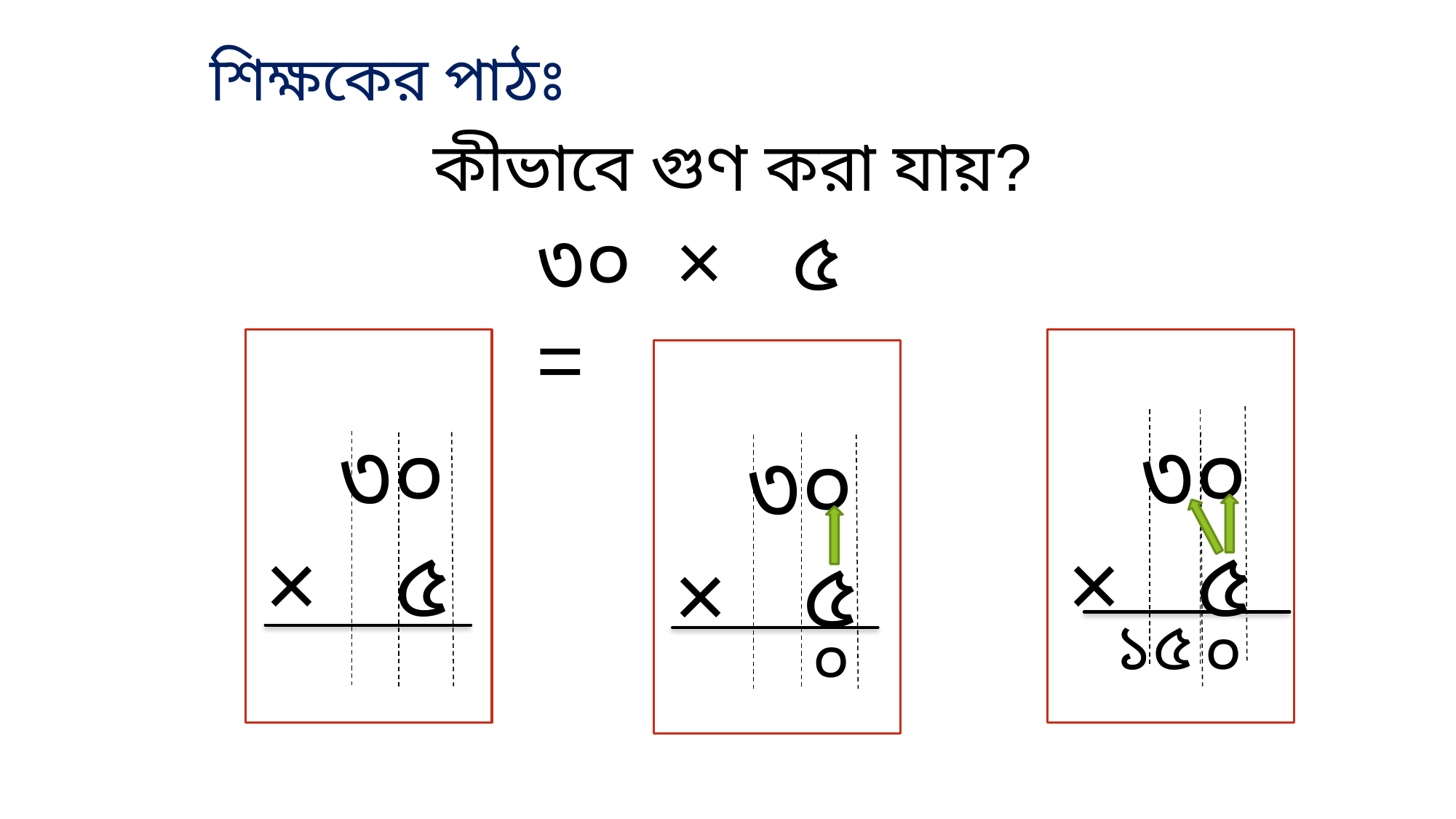

শিক্ষকের পাঠঃ
কীভাবে গুণ করা যায়?
৩০  ×   ৫   =
   ৩০
×   ৫
   ৩০
×   ৫
   ৩০
×   ৫

১৫
০
০